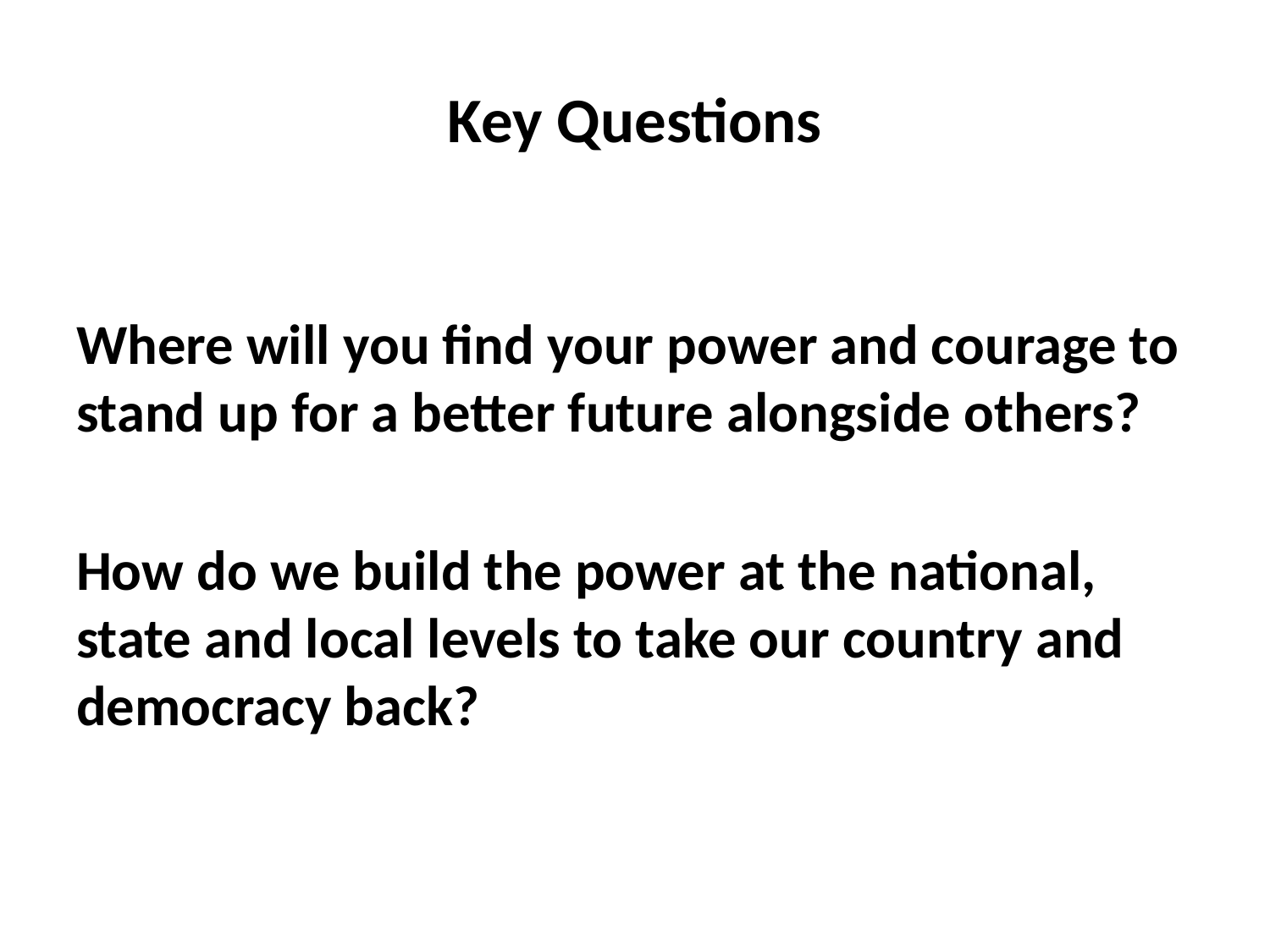

# Key Questions

Where will you find your power and courage to stand up for a better future alongside others?

How do we build the power at the national, state and local levels to take our country and democracy back?